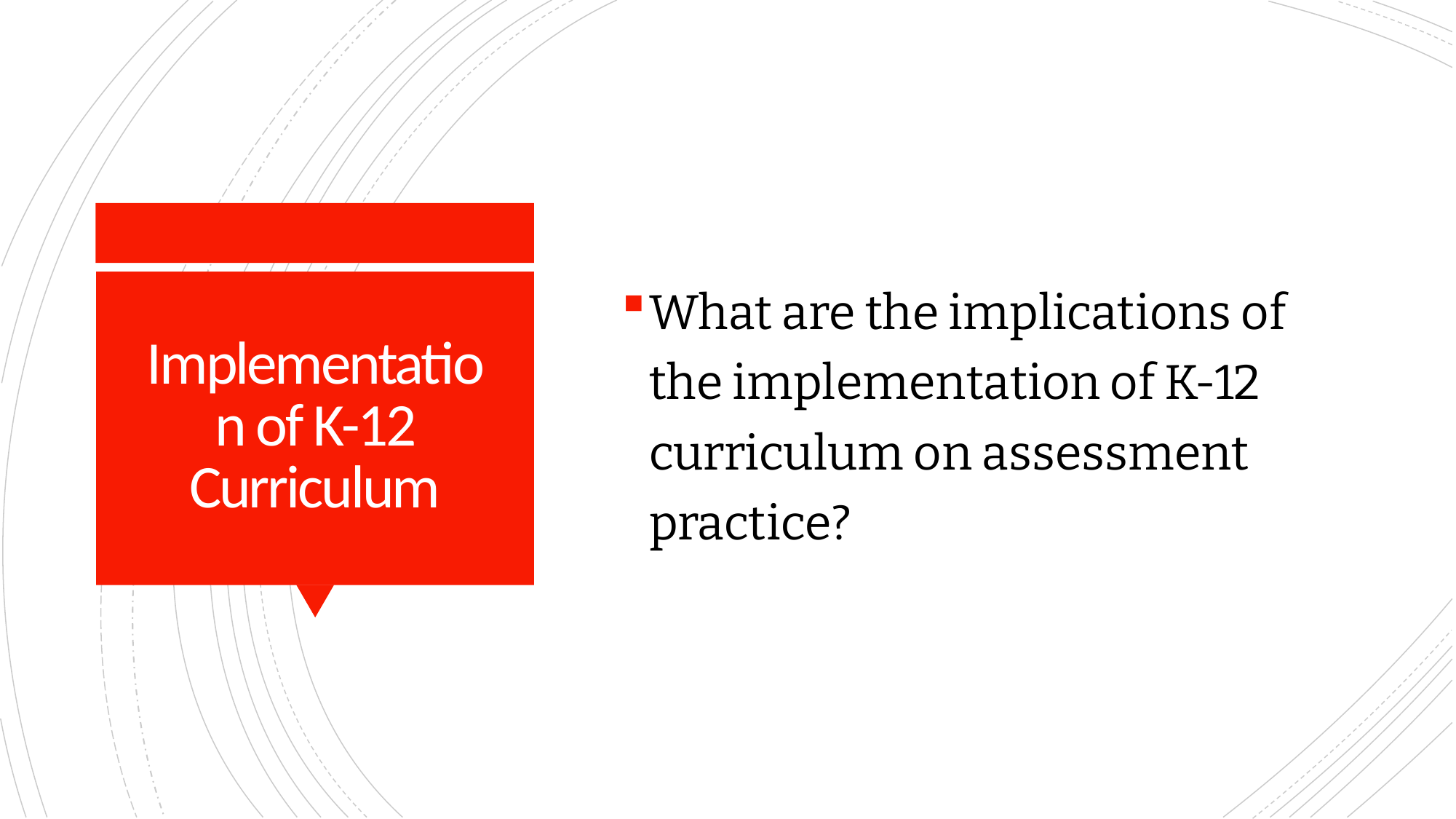

What are the implications of the implementation of K-12 curriculum on assessment practice?
# Implementation of K-12 Curriculum